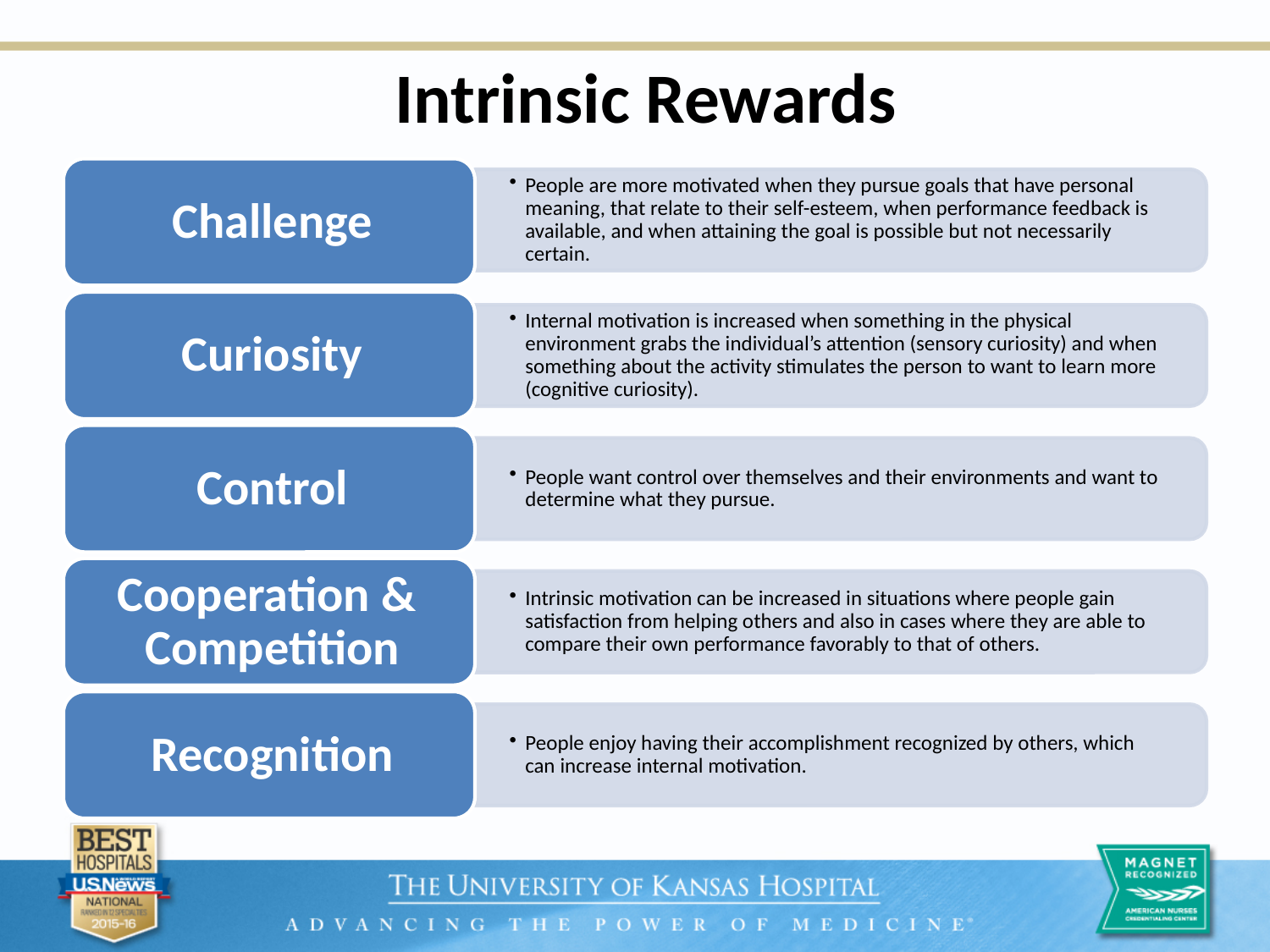

# Intrinsic Rewards
People are more motivated when they pursue goals that have personal meaning, that relate to their self-esteem, when performance feedback is available, and when attaining the goal is possible but not necessarily certain.
Challenge
Internal motivation is increased when something in the physical environment grabs the individual’s attention (sensory curiosity) and when something about the activity stimulates the person to want to learn more (cognitive curiosity).
Curiosity
People want control over themselves and their environments and want to determine what they pursue.
Control
Intrinsic motivation can be increased in situations where people gain satisfaction from helping others and also in cases where they are able to compare their own performance favorably to that of others.
Cooperation &
Competition
People enjoy having their accomplishment recognized by others, which can increase internal motivation.
Recognition